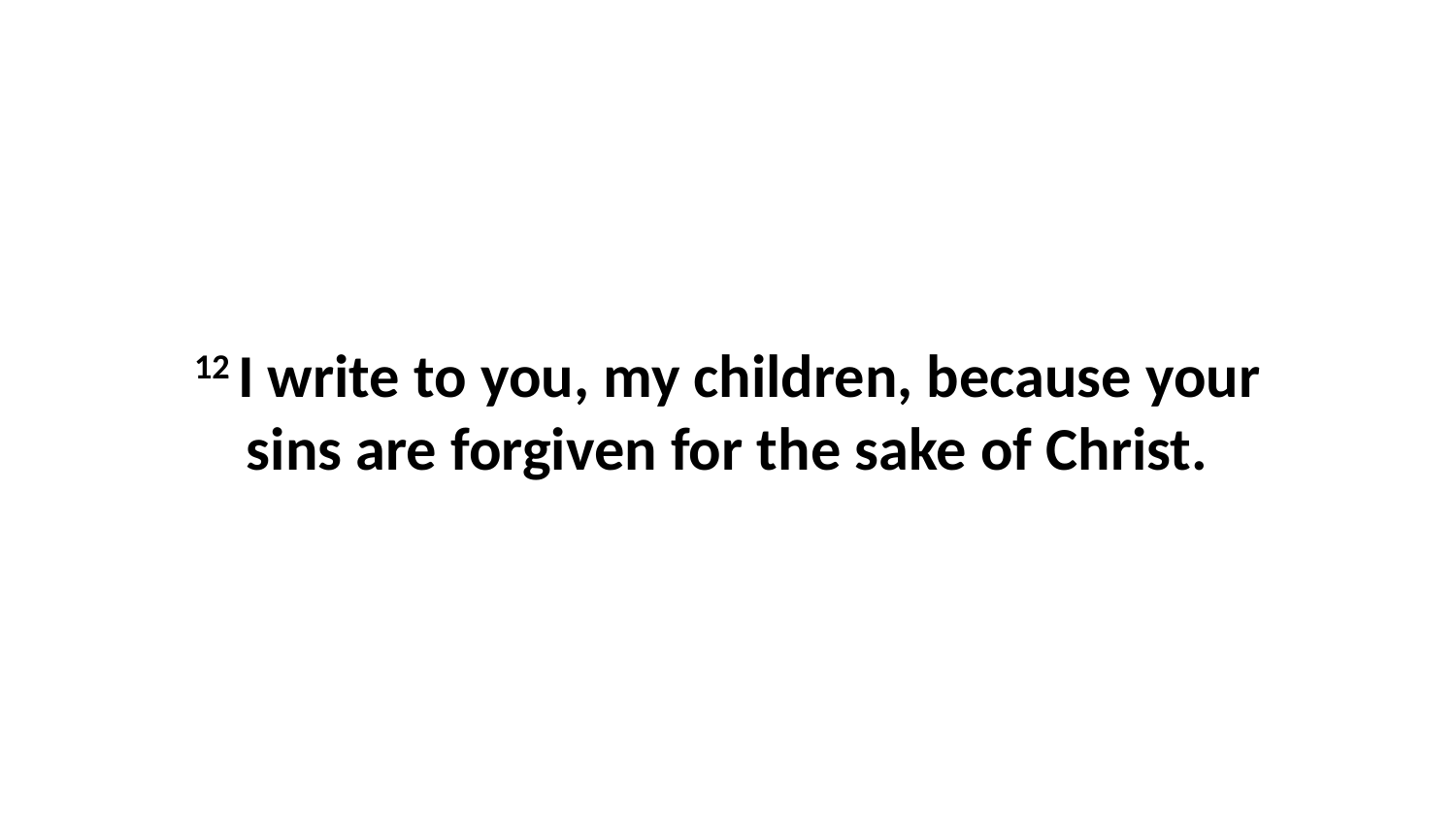

12 I write to you, my children, because your sins are forgiven for the sake of Christ.